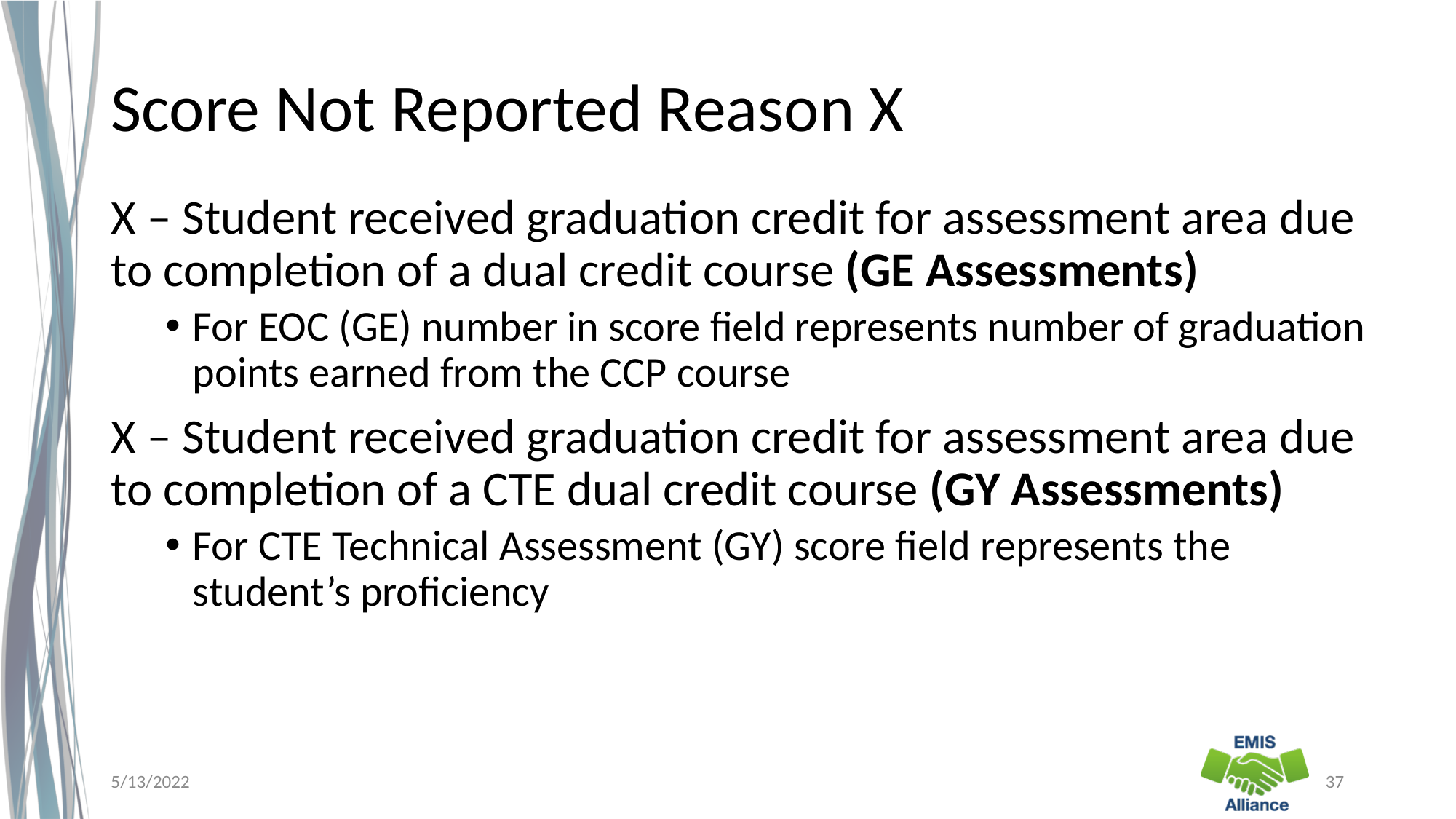

# Score Not Reported Reason X
X – Student received graduation credit for assessment area due to completion of a dual credit course (GE Assessments)
For EOC (GE) number in score field represents number of graduation points earned from the CCP course
X – Student received graduation credit for assessment area due to completion of a CTE dual credit course (GY Assessments)
For CTE Technical Assessment (GY) score field represents the student’s proficiency
5/13/2022
37